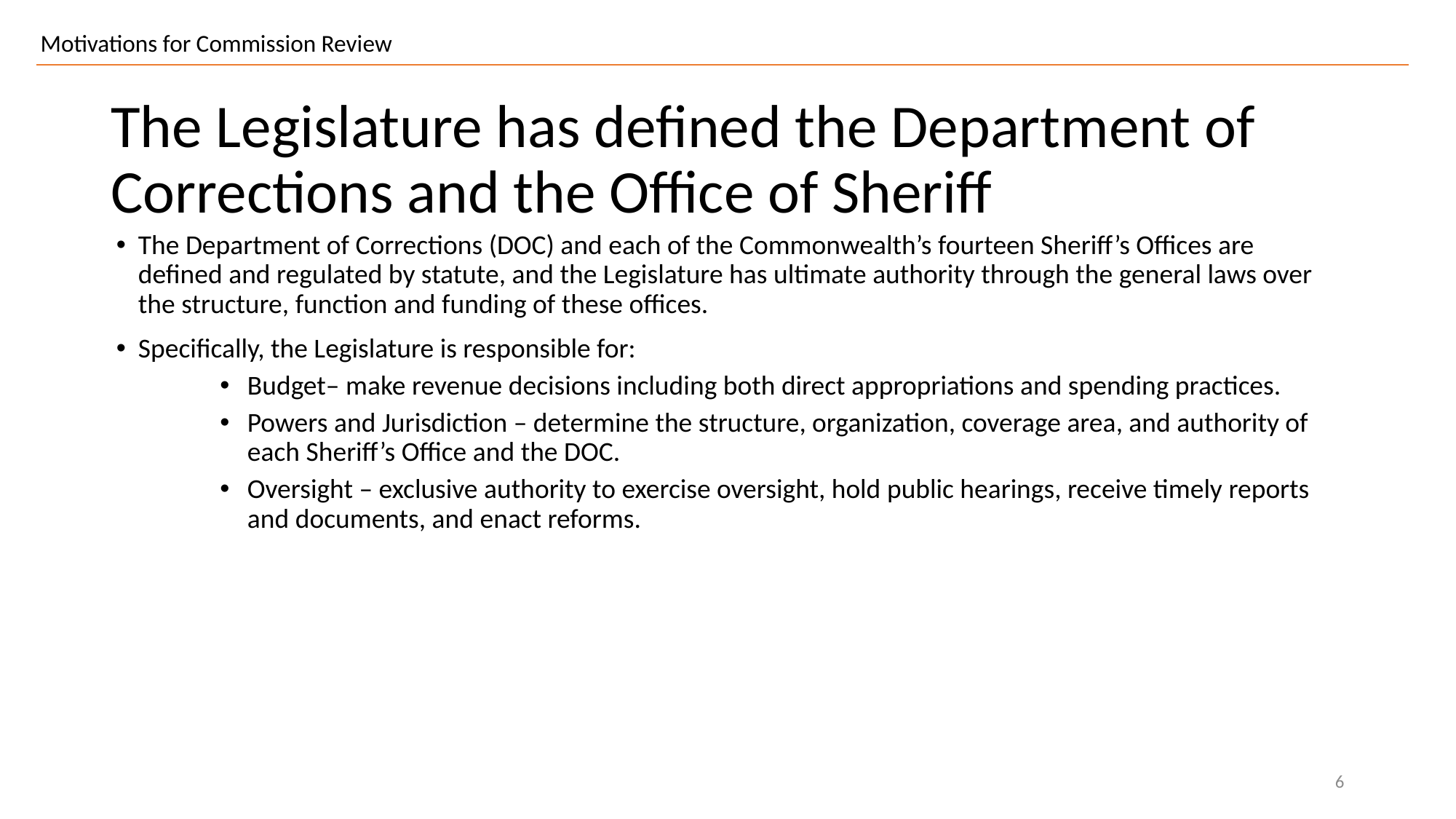

Motivations for Commission Review
# The Legislature has defined the Department of Corrections and the Office of Sheriff
The Department of Corrections (DOC) and each of the Commonwealth’s fourteen Sheriff’s Offices are defined and regulated by statute, and the Legislature has ultimate authority through the general laws over the structure, function and funding of these offices.
Specifically, the Legislature is responsible for:
Budget– make revenue decisions including both direct appropriations and spending practices.
Powers and Jurisdiction – determine the structure, organization, coverage area, and authority of each Sheriff’s Office and the DOC.
Oversight – exclusive authority to exercise oversight, hold public hearings, receive timely reports and documents, and enact reforms.

6